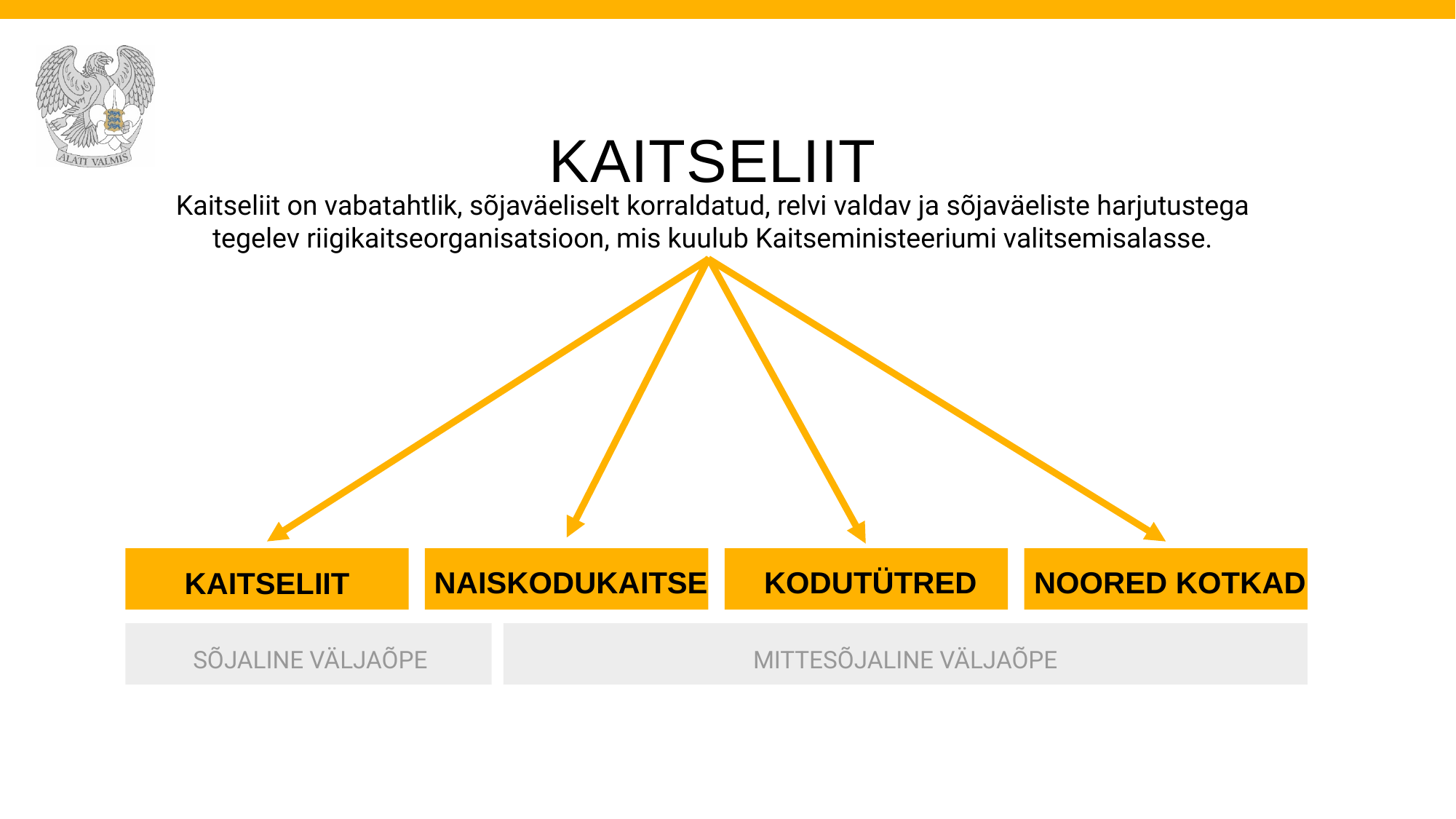

# KAITSELIIT
Kaitseliit on vabatahtlik, sõjaväeliselt korraldatud, relvi valdav ja sõjaväeliste harjutustega tegelev riigikaitseorganisatsioon, mis kuulub Kaitseministeeriumi valitsemisalasse.

NAISKODUKAITSE
KODUTÜTRED
NOORED KOTKAD
KAITSELIIT

SÕJALINE VÄLJAÕPE
MITTESÕJALINE VÄLJAÕPE